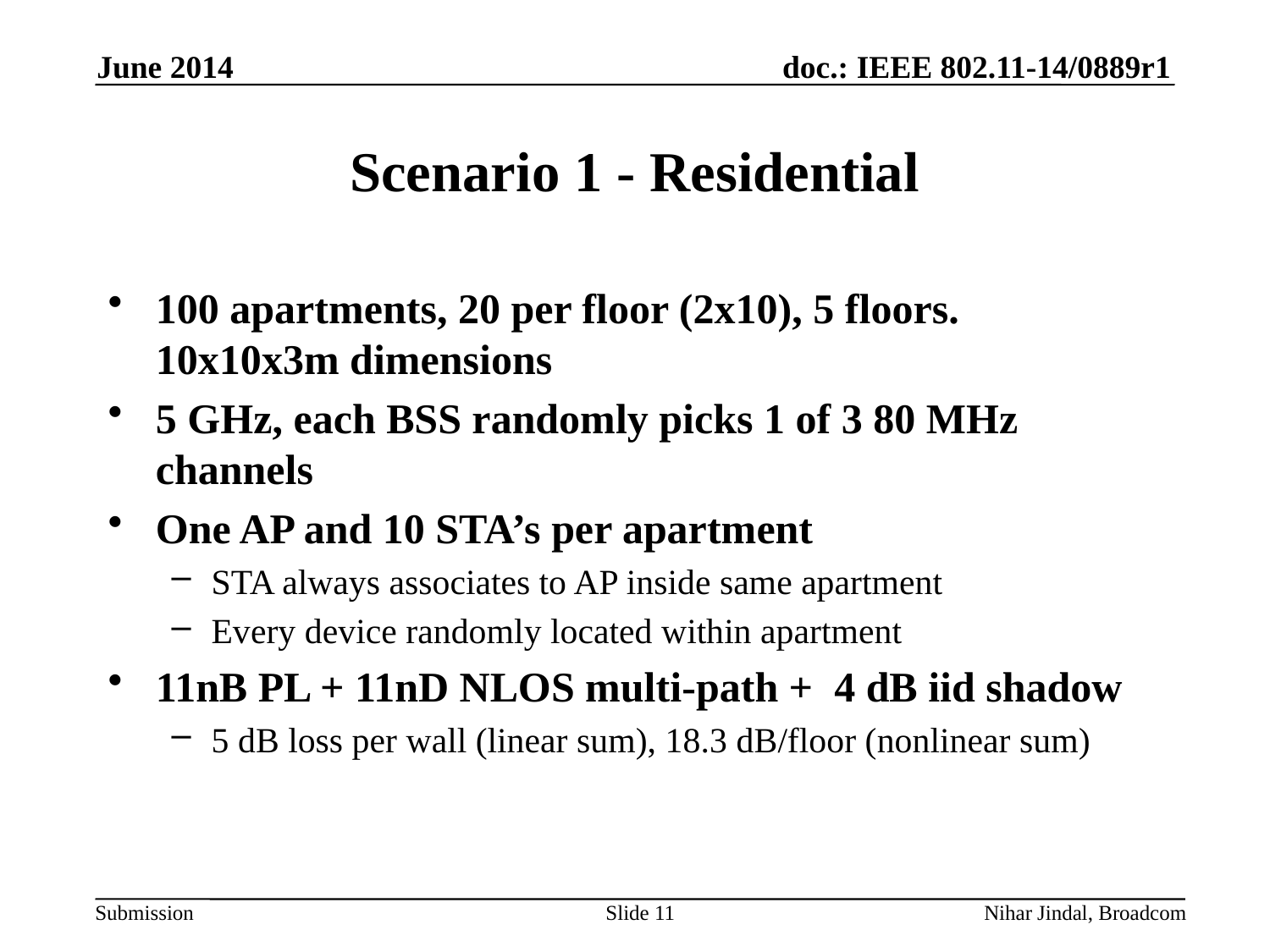

June 2014
# Scenario 1 - Residential
100 apartments, 20 per floor (2x10), 5 floors.  10x10x3m dimensions
5 GHz, each BSS randomly picks 1 of 3 80 MHz channels
One AP and 10 STA’s per apartment
STA always associates to AP inside same apartment
Every device randomly located within apartment
11nB PL + 11nD NLOS multi-path +  4 dB iid shadow
5 dB loss per wall (linear sum), 18.3 dB/floor (nonlinear sum)

Slide 11
Nihar Jindal, Broadcom